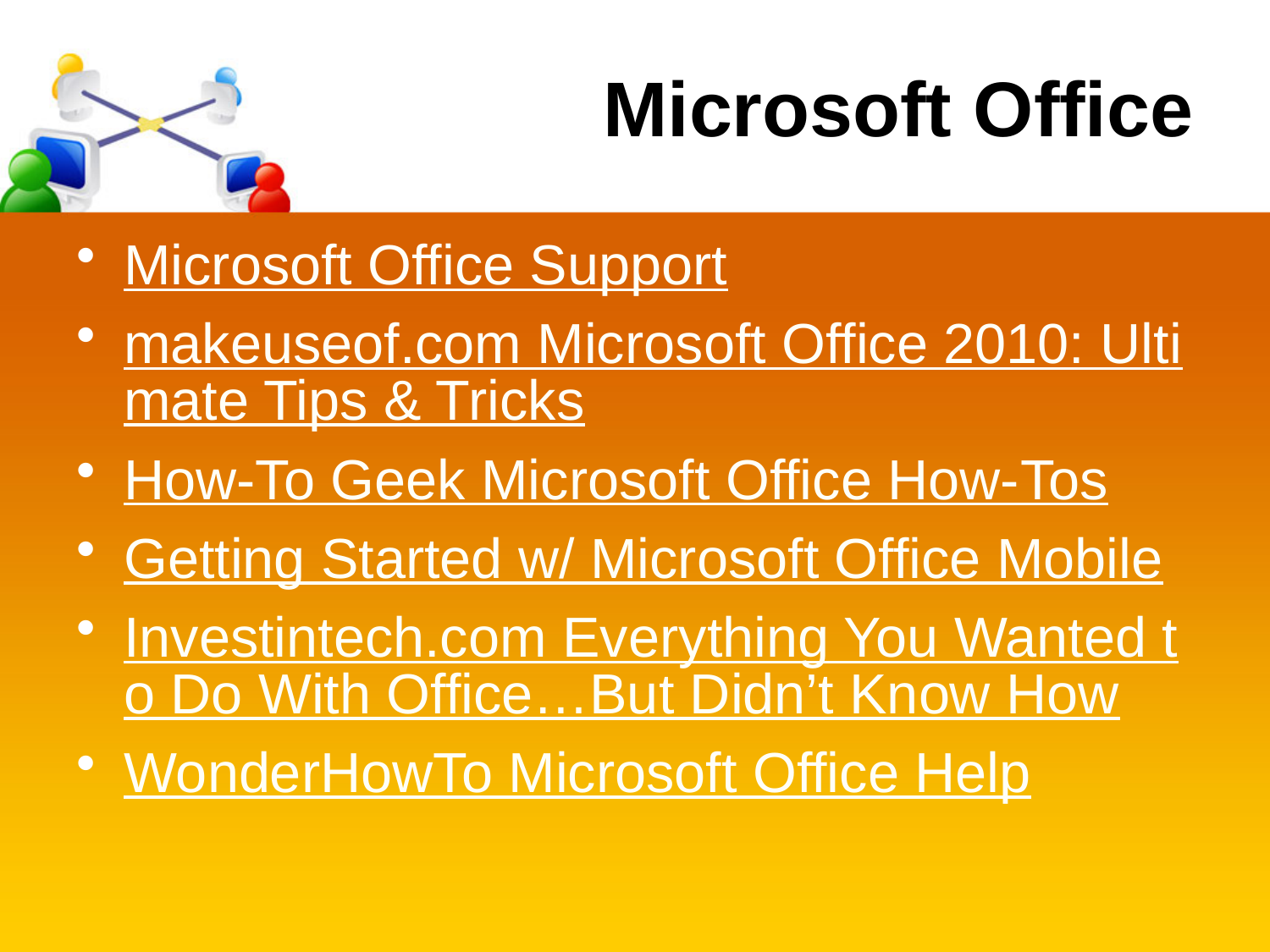

# Microsoft Office
Microsoft Office Support
makeuseof.com Microsoft Office 2010: Ultimate Tips & Tricks
How-To Geek Microsoft Office How-Tos
Getting Started w/ Microsoft Office Mobile
Investintech.com Everything You Wanted to Do With Office…But Didn’t Know How
WonderHowTo Microsoft Office Help